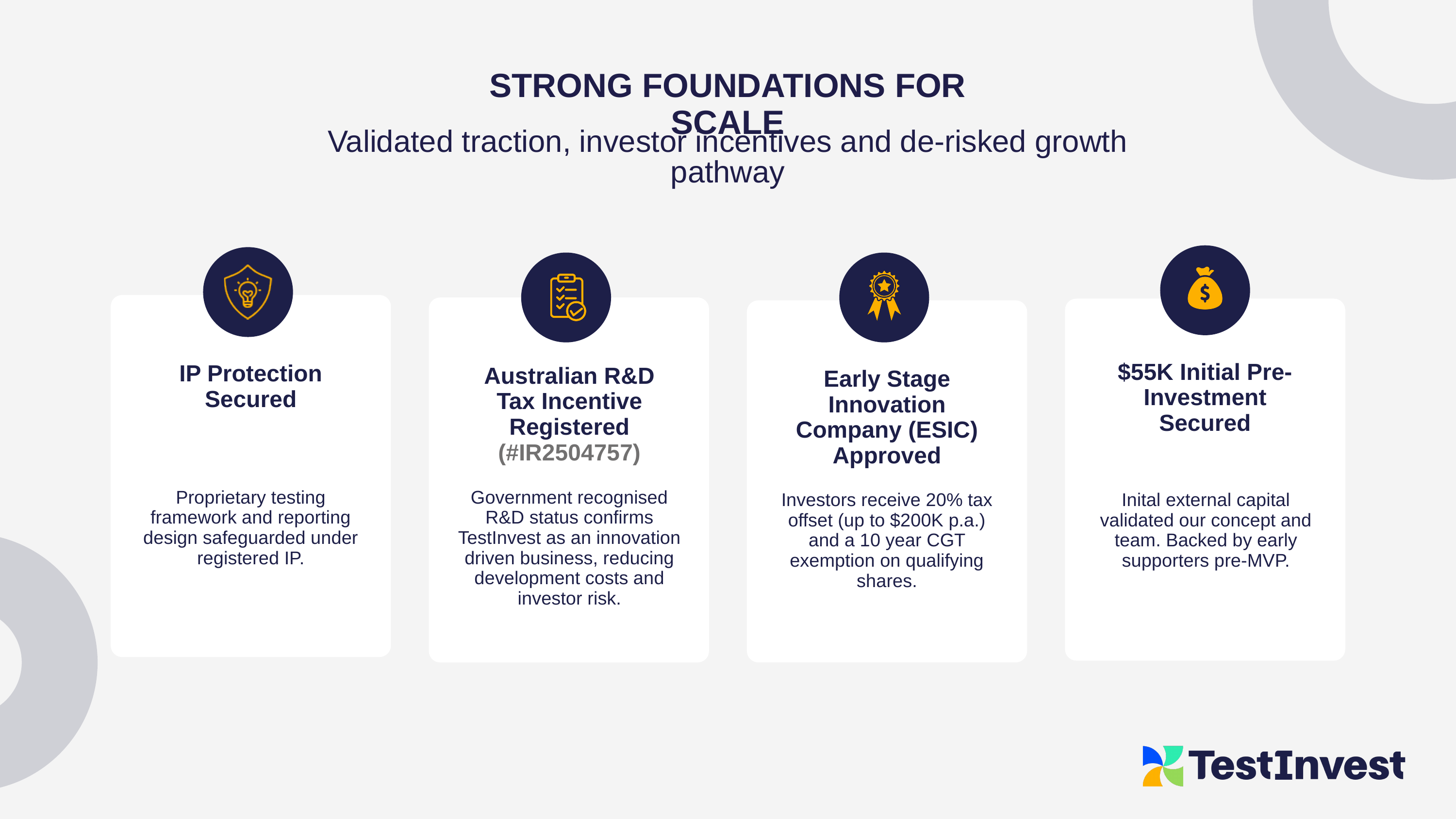

STRONG FOUNDATIONS FOR SCALE
Validated traction, investor incentives and de-risked growth pathway

$55K Initial Pre-Investment Secured
IP Protection Secured
Australian R&D Tax Incentive Registered
(#IR2504757)
Early Stage Innovation Company (ESIC) Approved
Proprietary testing framework and reporting design safeguarded under registered IP.
Government recognised R&D status confirms TestInvest as an innovation driven business, reducing development costs and investor risk.
Investors receive 20% tax offset (up to $200K p.a.) and a 10 year CGT exemption on qualifying shares.
Inital external capital validated our concept and team. Backed by early supporters pre-MVP.